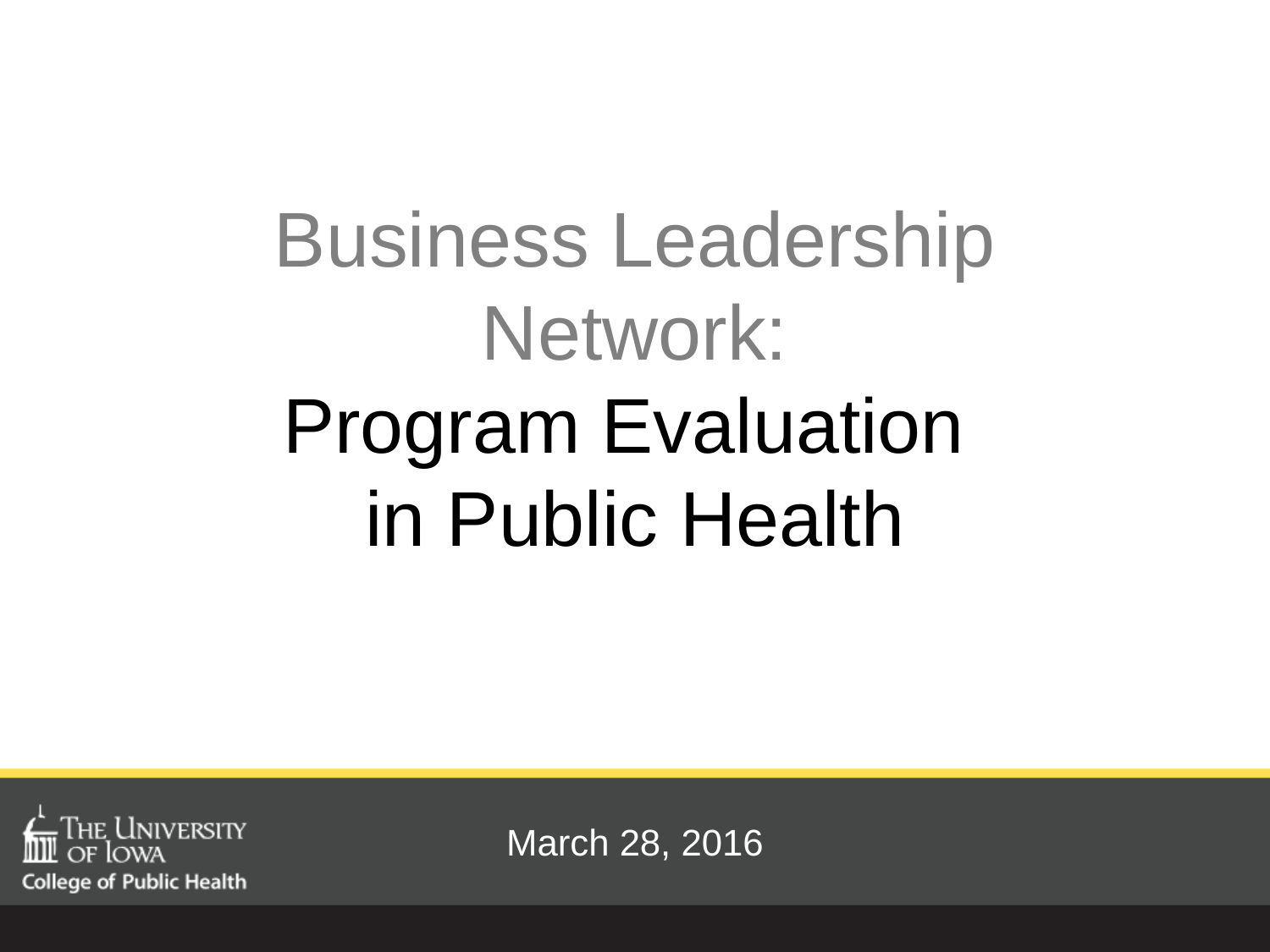

# Business Leadership Network: Program Evaluation in Public Health
March 28, 2016